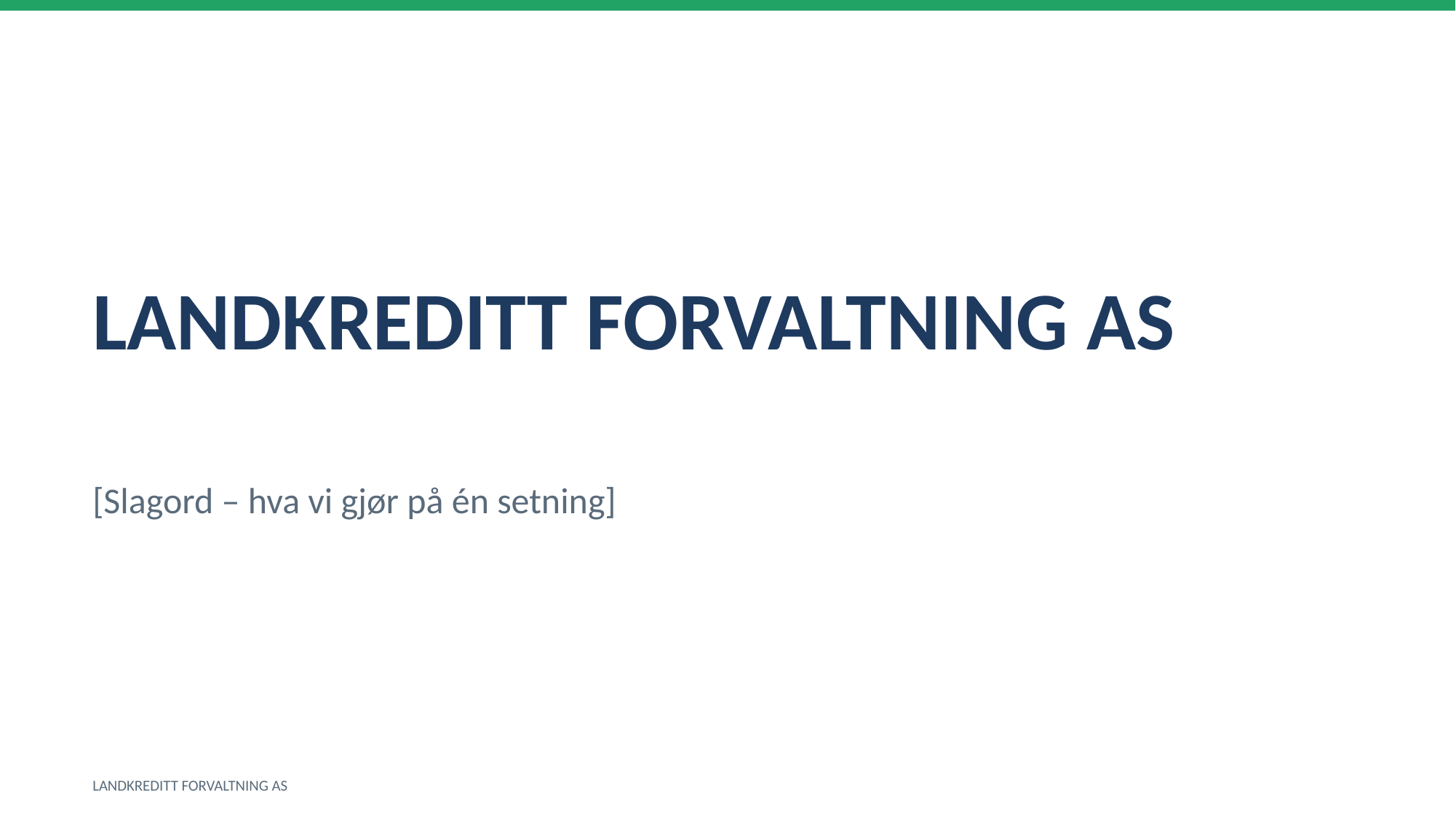

LANDKREDITT FORVALTNING AS
[Slagord – hva vi gjør på én setning]
LANDKREDITT FORVALTNING AS